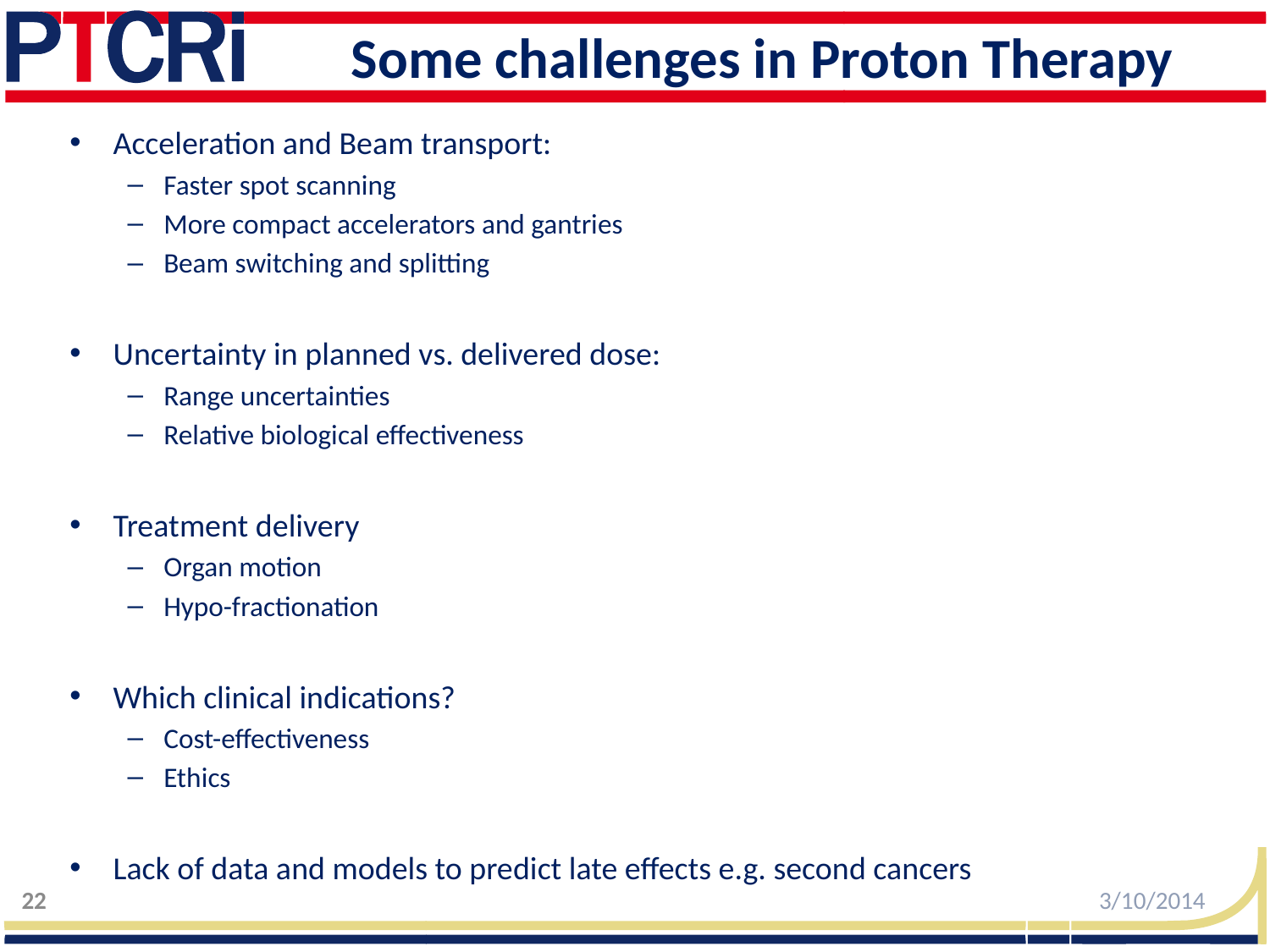

# Some challenges in Proton Therapy
Acceleration and Beam transport:
Faster spot scanning
More compact accelerators and gantries
Beam switching and splitting

Uncertainty in planned vs. delivered dose:
Range uncertainties
Relative biological effectiveness

Treatment delivery
Organ motion
Hypo-fractionation

Which clinical indications?
Cost-effectiveness
Ethics

Lack of data and models to predict late effects e.g. second cancers
22
3/10/2014